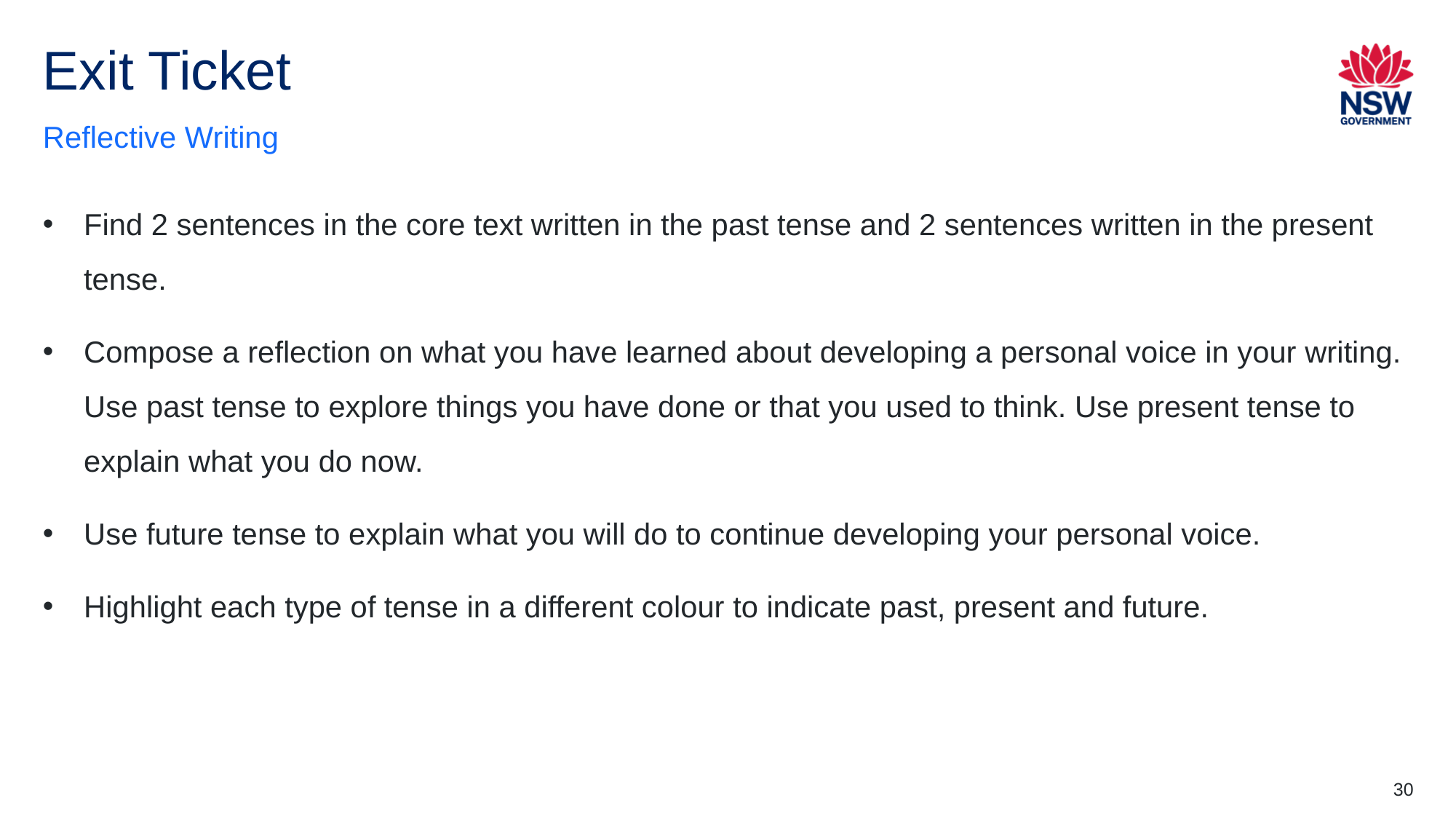

# Exit Ticket
Reflective Writing
Find 2 sentences in the core text written in the past tense and 2 sentences written in the present tense.
Compose a reflection on what you have learned about developing a personal voice in your writing. Use past tense to explore things you have done or that you used to think. Use present tense to explain what you do now.
Use future tense to explain what you will do to continue developing your personal voice.
Highlight each type of tense in a different colour to indicate past, present and future.
30